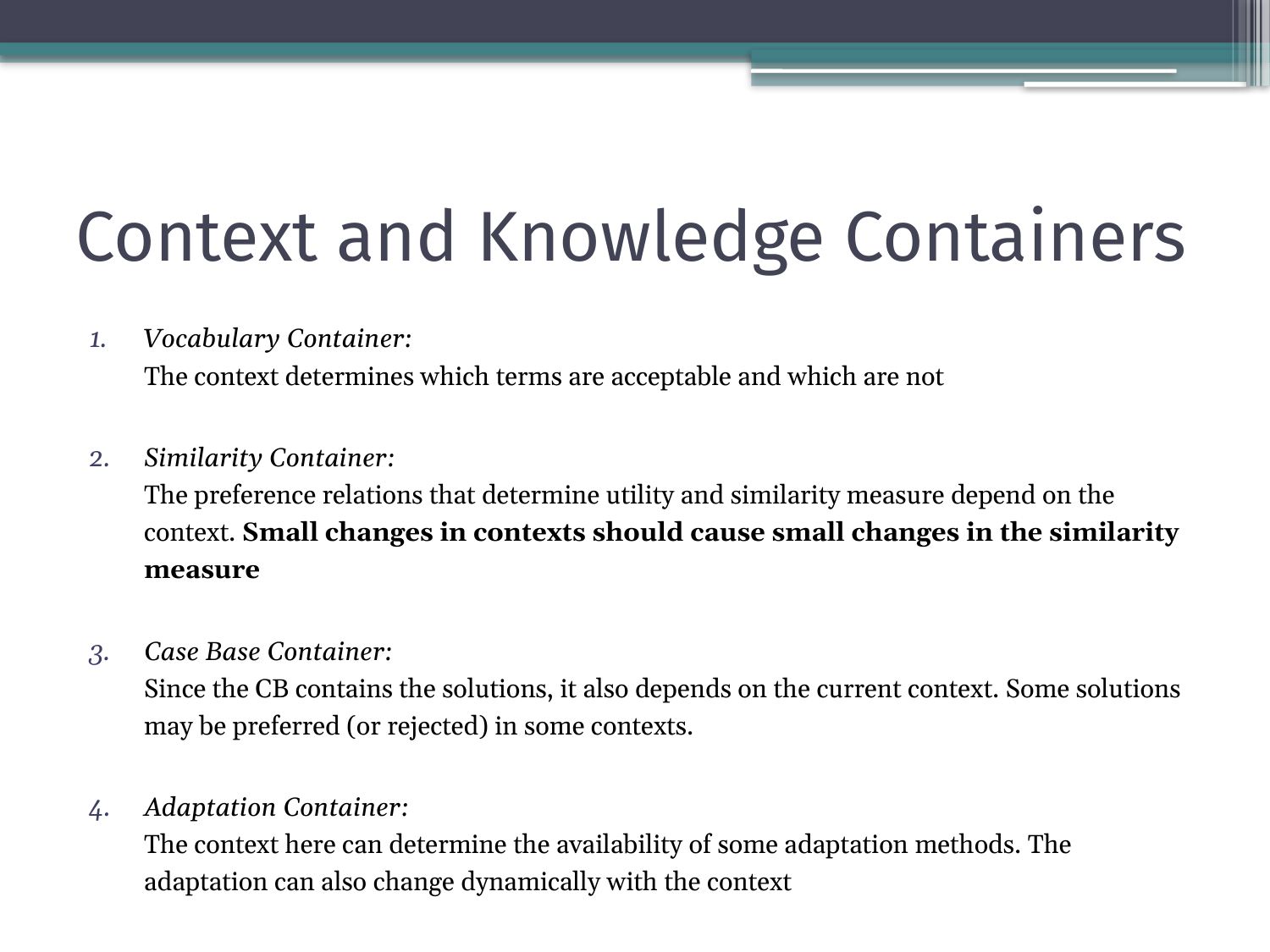

# Context and Knowledge Containers
Vocabulary Container:
The context determines which terms are acceptable and which are not

Similarity Container:
The preference relations that determine utility and similarity measure depend on the context. Small changes in contexts should cause small changes in the similarity measure

Case Base Container:
Since the CB contains the solutions, it also depends on the current context. Some solutions may be preferred (or rejected) in some contexts.

Adaptation Container:
The context here can determine the availability of some adaptation methods. The adaptation can also change dynamically with the context